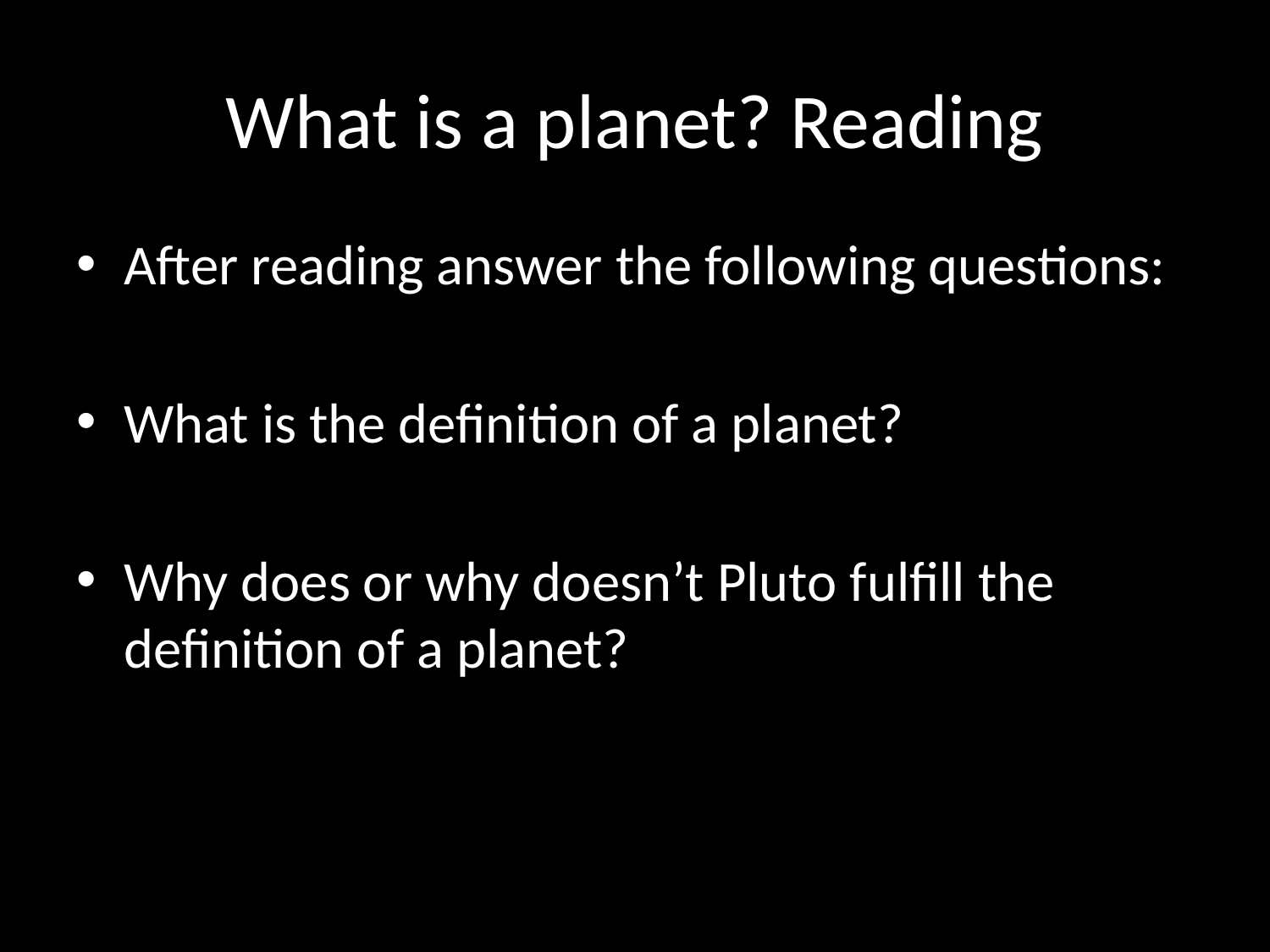

# What is a planet? Reading
After reading answer the following questions:

What is the definition of a planet?

Why does or why doesn’t Pluto fulfill the definition of a planet?